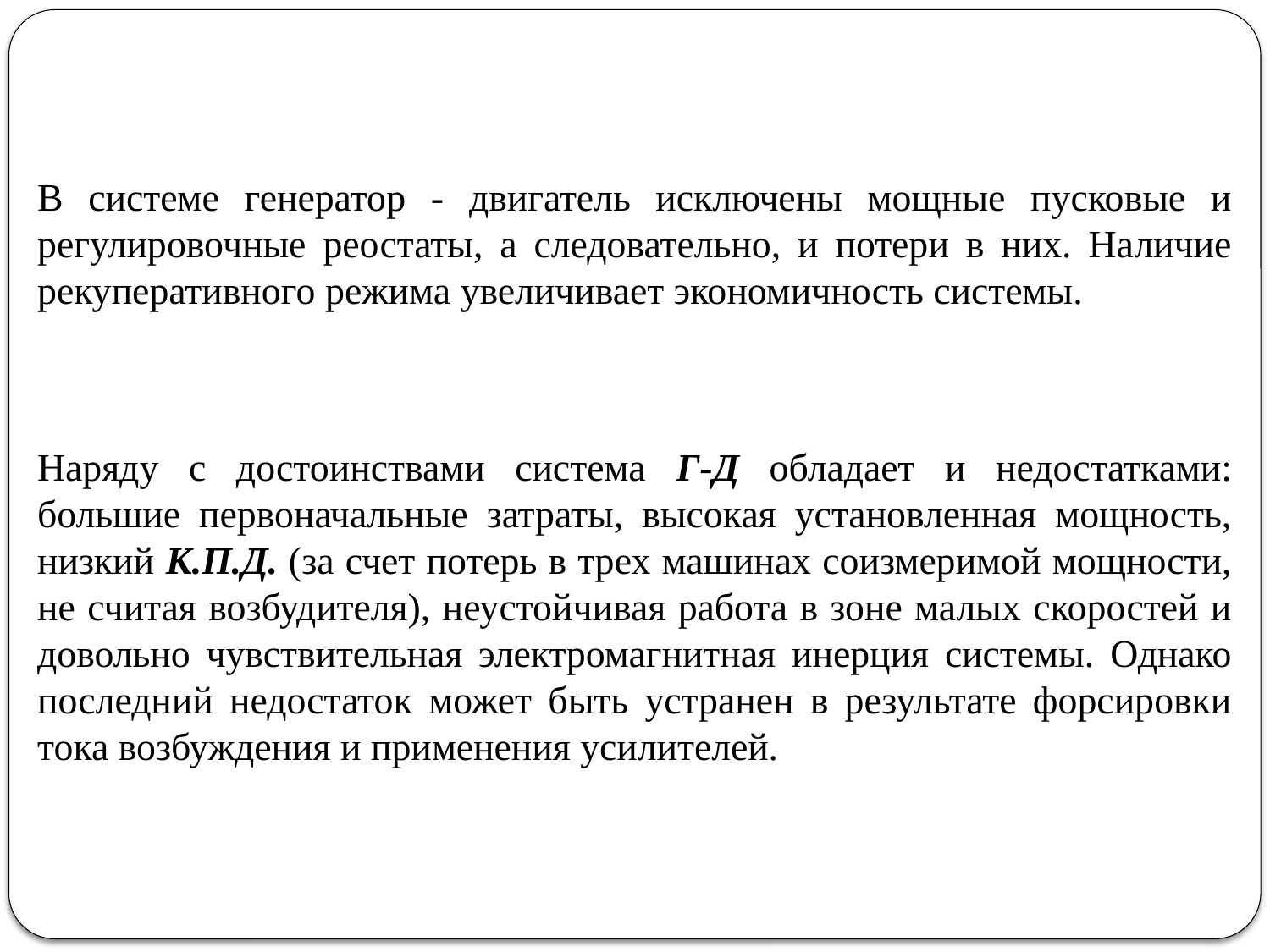

В системе генератор ‑ двигатель исключены мощные пусковые и регулировочные реостаты, а следовательно, и потери в них. Наличие рекуперативного режима увеличивает экономичность системы.
Наряду с достоинствами система Г‑Д обладает и недостатками: большие первоначальные затраты, высокая установленная мощность, низкий К.П.Д. (за счет потерь в трех машинах соизмеримой мощности, не считая возбудителя), неустойчивая работа в зоне малых скоростей и довольно чувствительная электромагнитная инерция системы. Однако последний недостаток может быть устранен в результате форсировки тока возбуждения и применения усилителей.